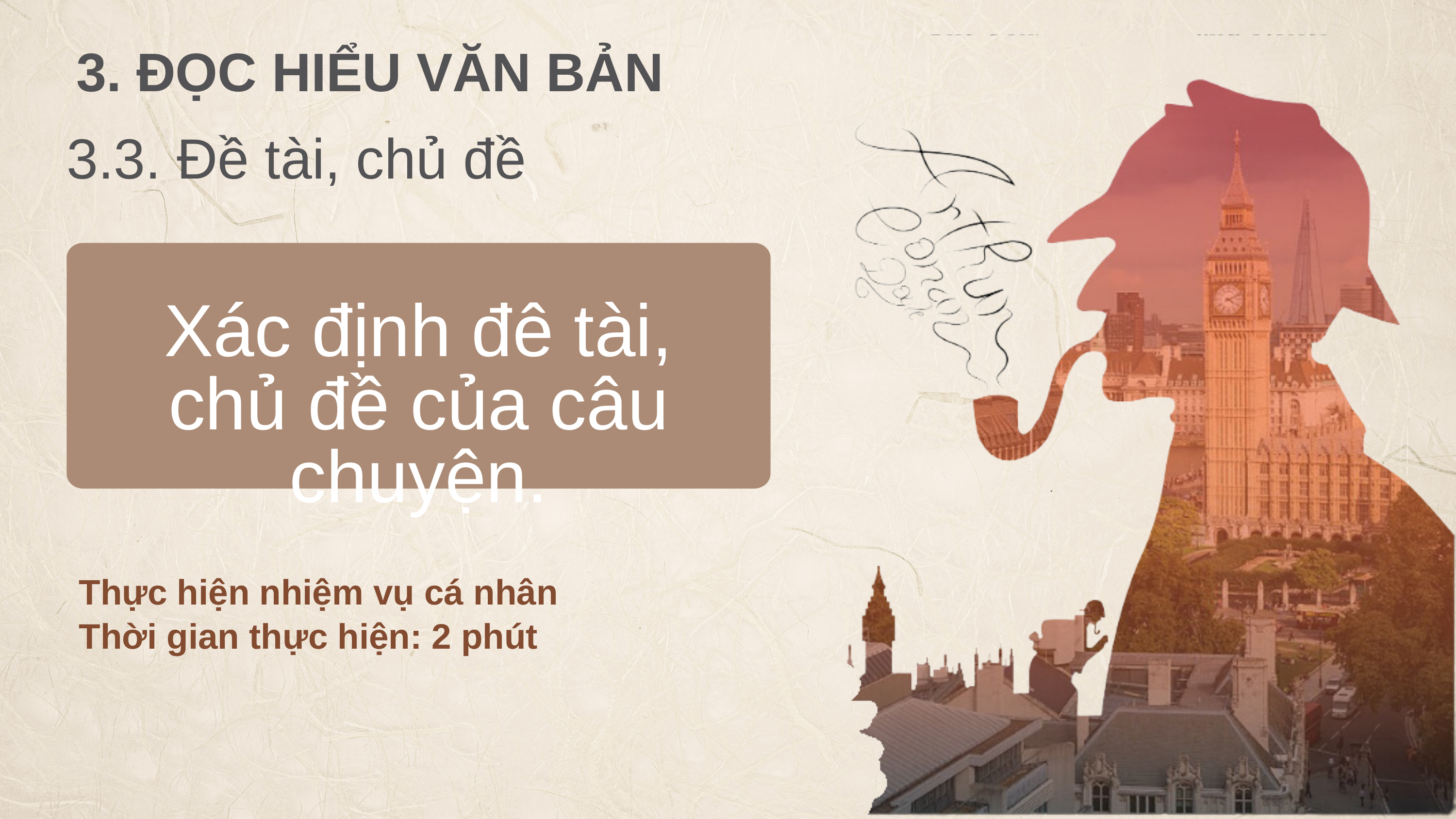

3. ĐỌC HIỂU VĂN BẢN

3.3. Đề tài, chủ đề

Xác định đê tài, chủ đề của câu chuyện.
Thực hiện nhiệm vụ cá nhân
Thời gian thực hiện: 2 phút